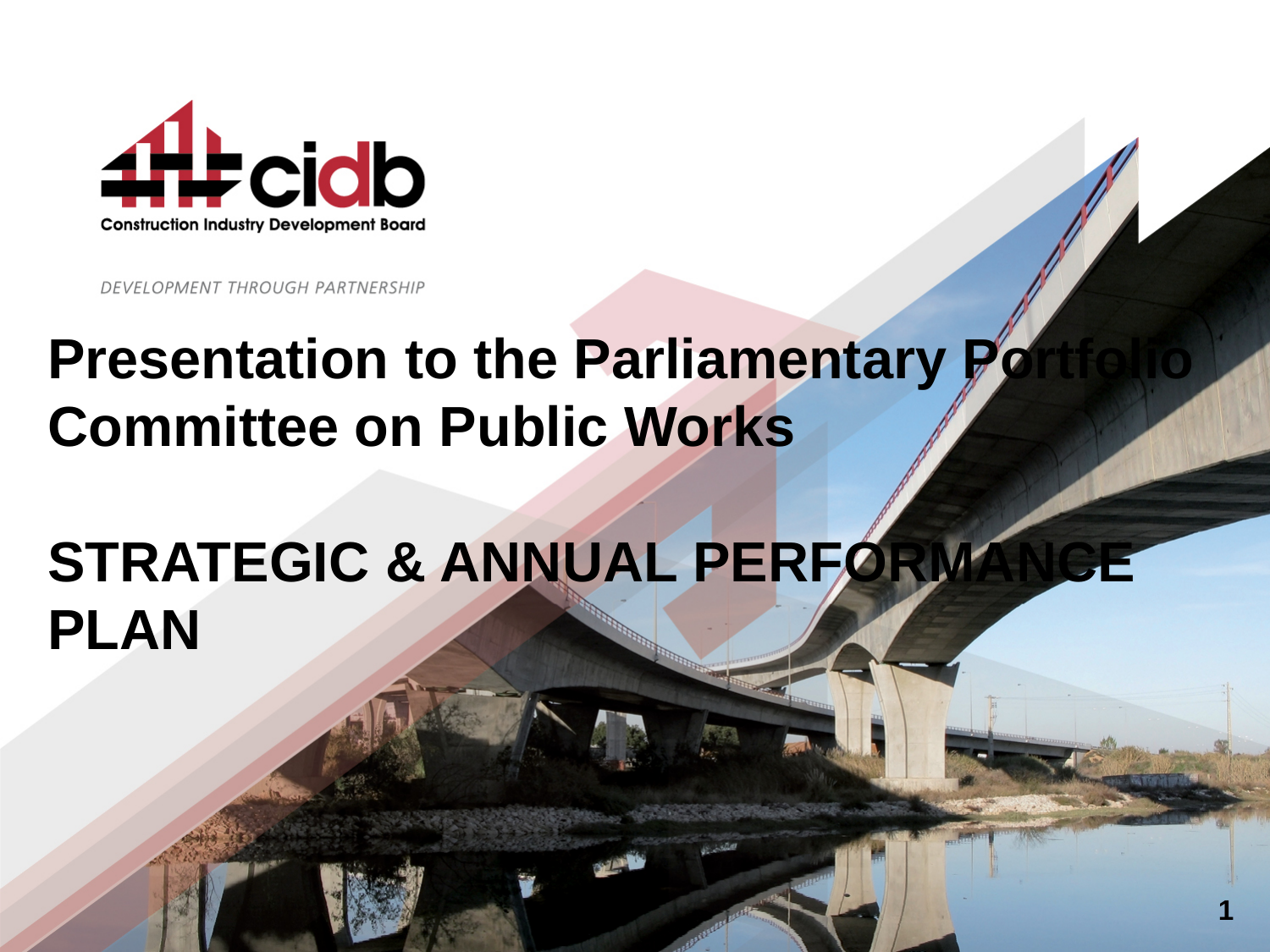

# Presentation to the Parliamentary Portfolio Committee on Public Works STRATEGIC & ANNUAL PERFORMANCE PLAN